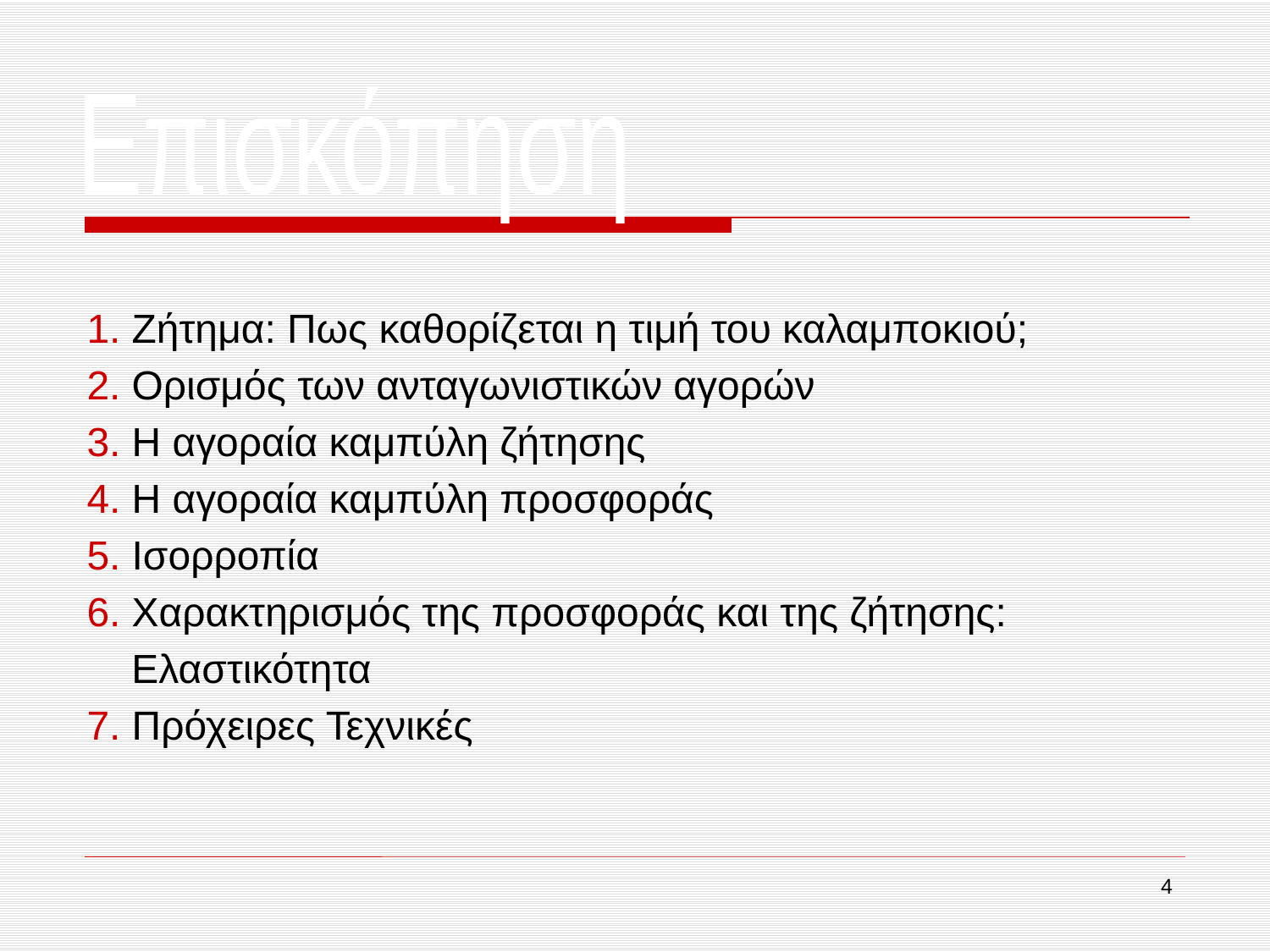

Επισκόπηση
1. Ζήτημα: Πως καθορίζεται η τιμή του καλαμποκιού;
2. Ορισμός των ανταγωνιστικών αγορών
3. Η αγοραία καμπύλη ζήτησης
4. Η αγοραία καμπύλη προσφοράς
5. Ισορροπία
6. Χαρακτηρισμός της προσφοράς και της ζήτησης:
    Ελαστικότητα
7. Πρόχειρες Τεχνικές
4